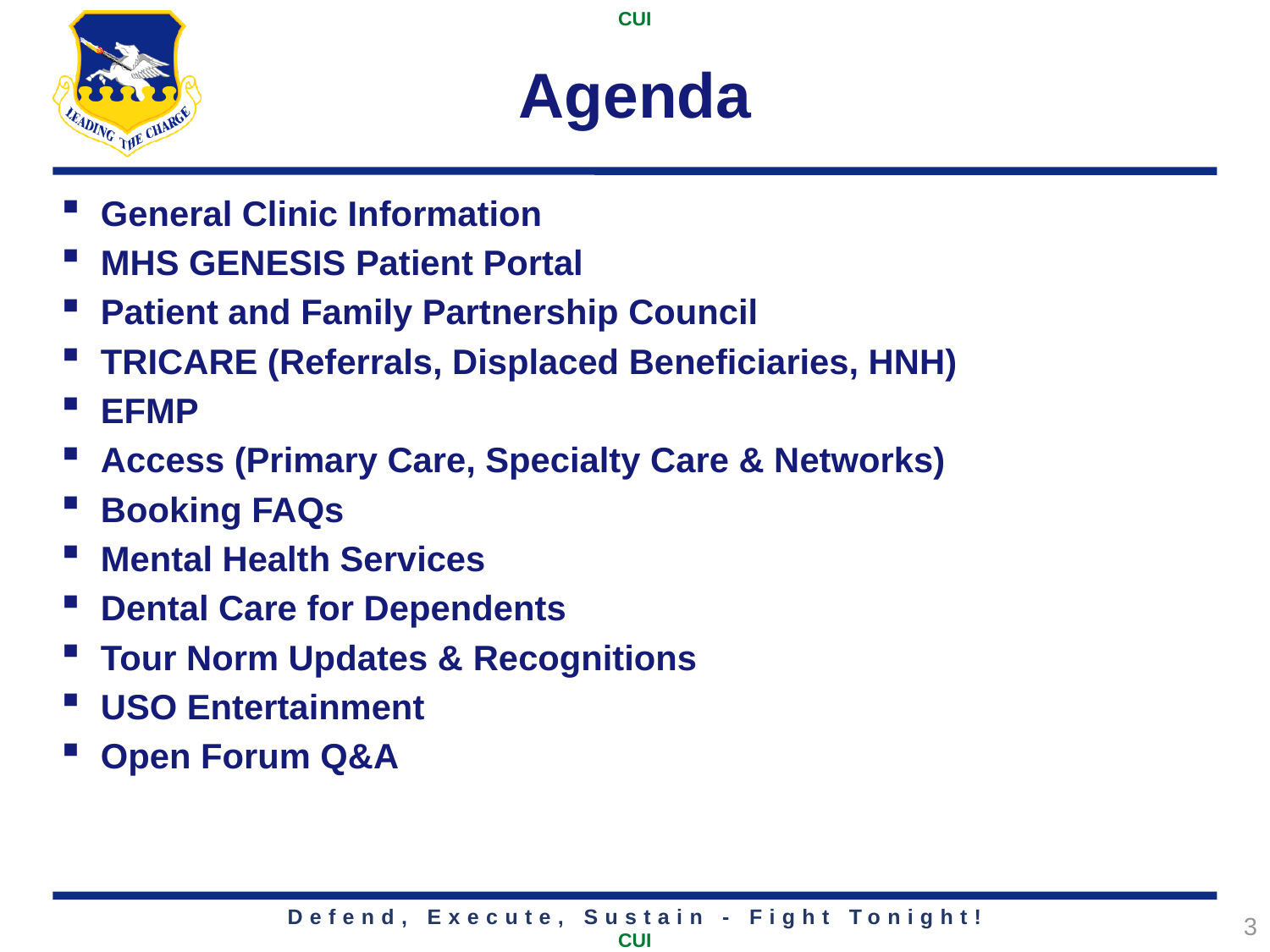

# Agenda
General Clinic Information
MHS GENESIS Patient Portal
Patient and Family Partnership Council
TRICARE (Referrals, Displaced Beneficiaries, HNH)
EFMP
Access (Primary Care, Specialty Care & Networks)
Booking FAQs
Mental Health Services
Dental Care for Dependents
Tour Norm Updates & Recognitions
USO Entertainment
Open Forum Q&A

3